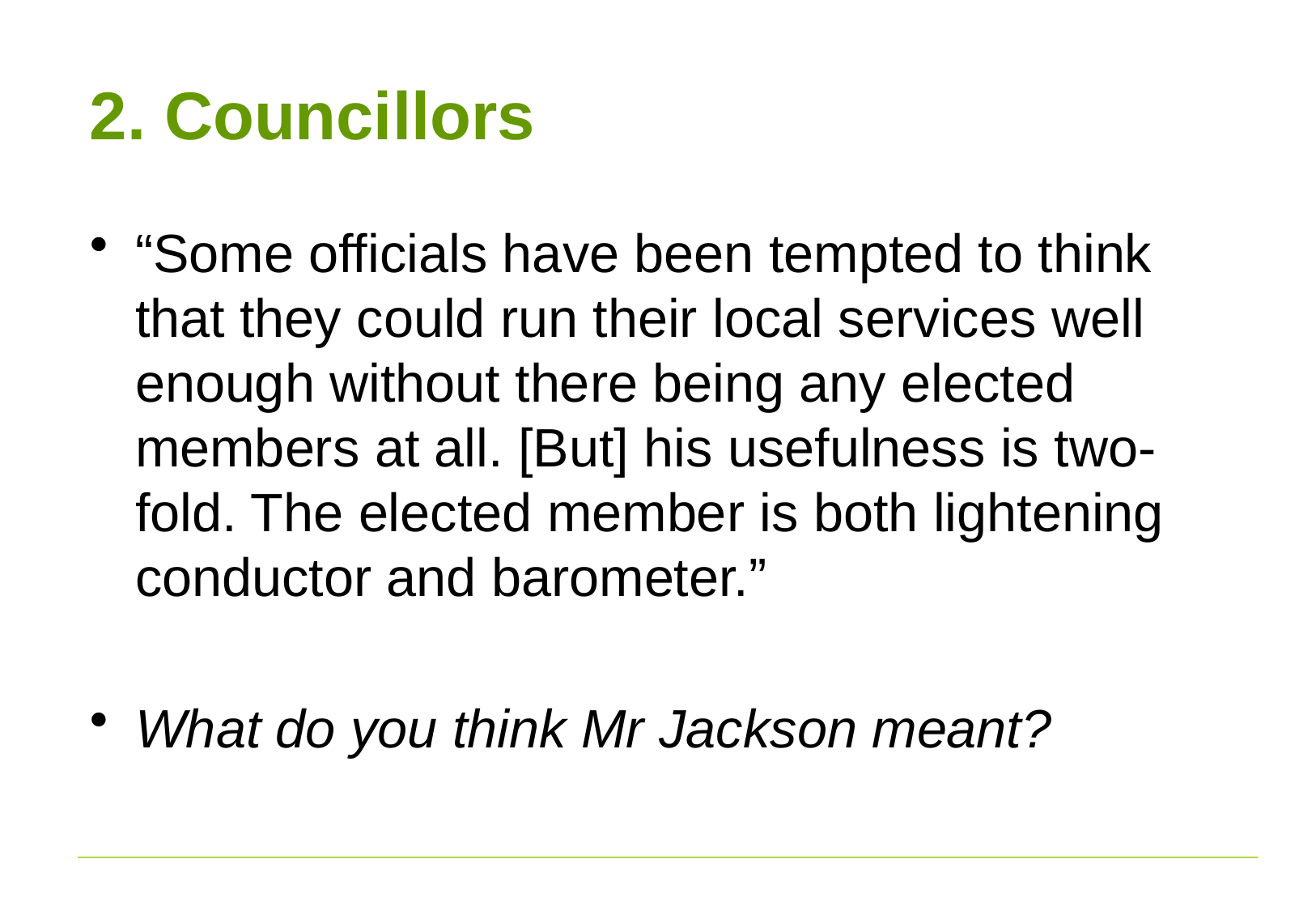

# 2. Councillors
“Some officials have been tempted to think that they could run their local services well enough without there being any elected members at all. [But] his usefulness is two-fold. The elected member is both lightening conductor and barometer.”

What do you think Mr Jackson meant?